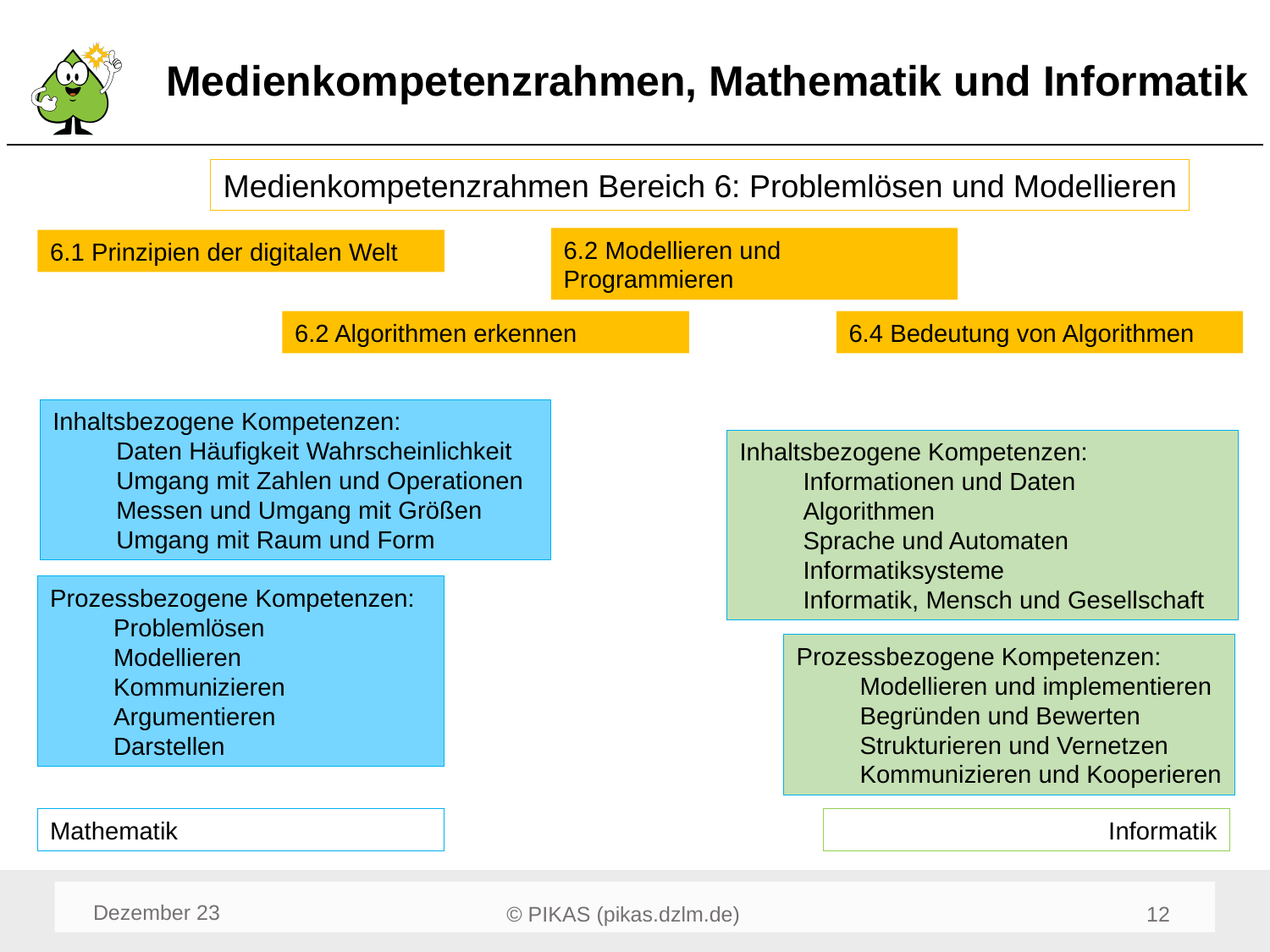

# Medienkompetenzrahmen, Mathematik und Informatik
Medienkompetenzrahmen Bereich 6: Problemlösen und Modellieren
6.2 Modellieren und Programmieren
6.1 Prinzipien der digitalen Welt
6.2 Algorithmen erkennen
6.4 Bedeutung von Algorithmen
Inhaltsbezogene Kompetenzen:
Daten Häufigkeit Wahrscheinlichkeit
Umgang mit Zahlen und Operationen
Messen und Umgang mit Größen
Umgang mit Raum und Form
Inhaltsbezogene Kompetenzen:
Informationen und Daten
Algorithmen
Sprache und Automaten
Informatiksysteme
Informatik, Mensch und Gesellschaft
Prozessbezogene Kompetenzen:
Problemlösen
Modellieren
Kommunizieren
Argumentieren
Darstellen
Prozessbezogene Kompetenzen:
Modellieren und implementieren
Begründen und Bewerten
Strukturieren und Vernetzen
Kommunizieren und Kooperieren
Informatik
Mathematik
Dezember 23
12